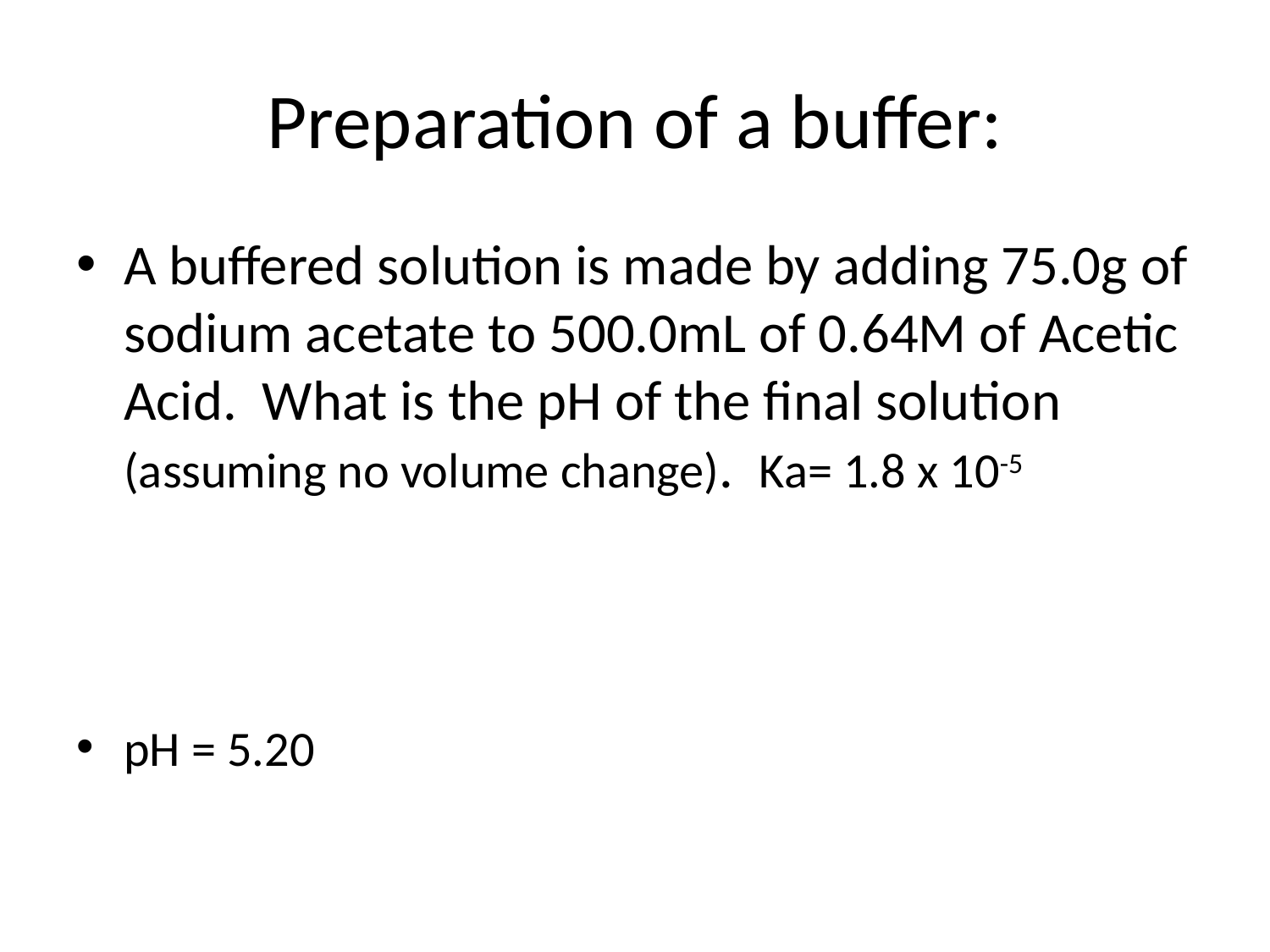

# Preparation of a buffer:
A buffered solution is made by adding 75.0g of sodium acetate to 500.0mL of 0.64M of Acetic Acid.  What is the pH of the final solution (assuming no volume change).  Ka= 1.8 x 10-5

pH = 5.20